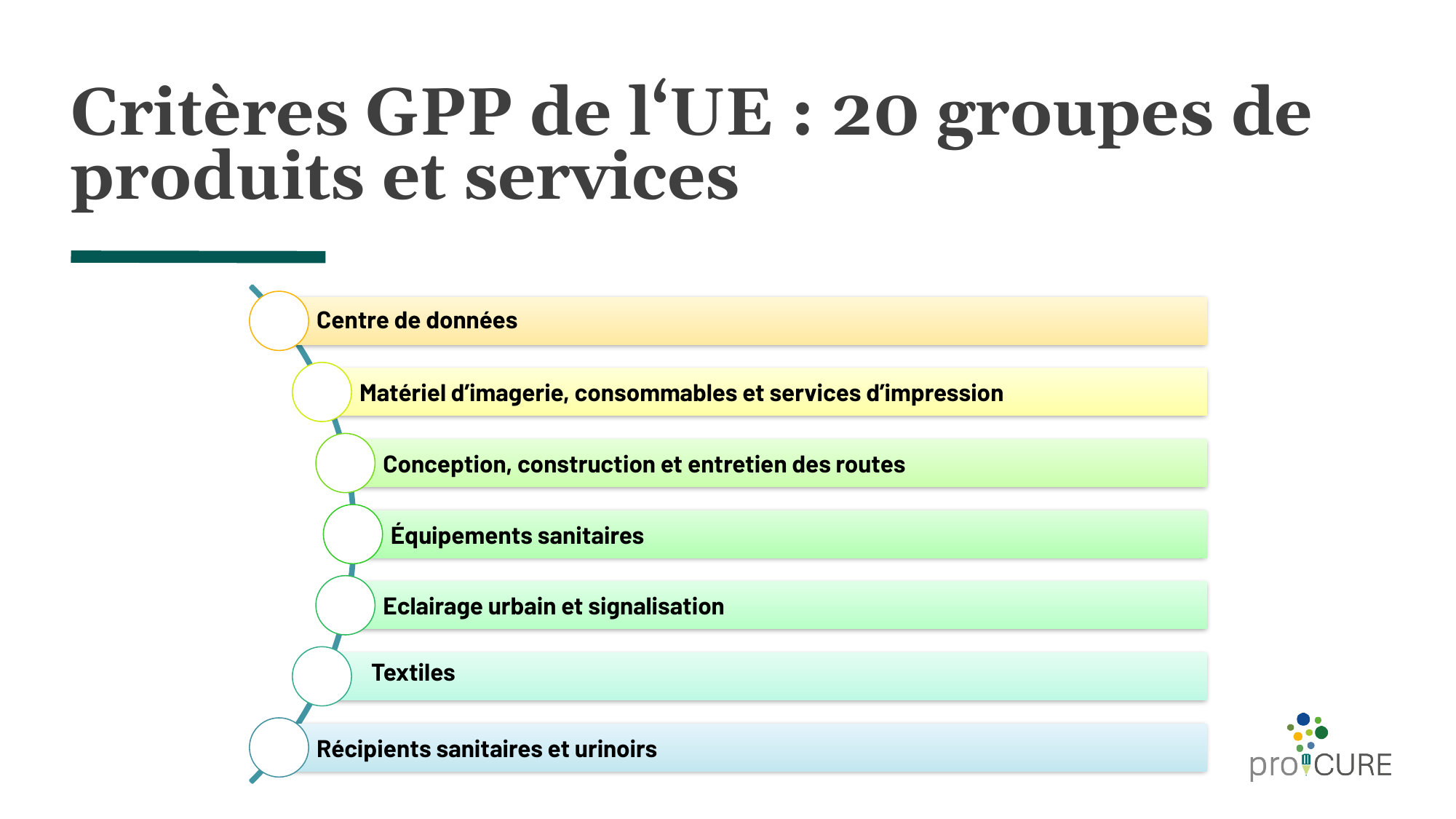

# Critères GPP de l‘UE : 20 groupes de produits et services

Centre de données

Matériel d’imagerie, consommables et services d’impression

Conception, construction et entretien des routes

Équipements sanitaires

Eclairage urbain et signalisation

Textiles

Récipients sanitaires et urinoirs